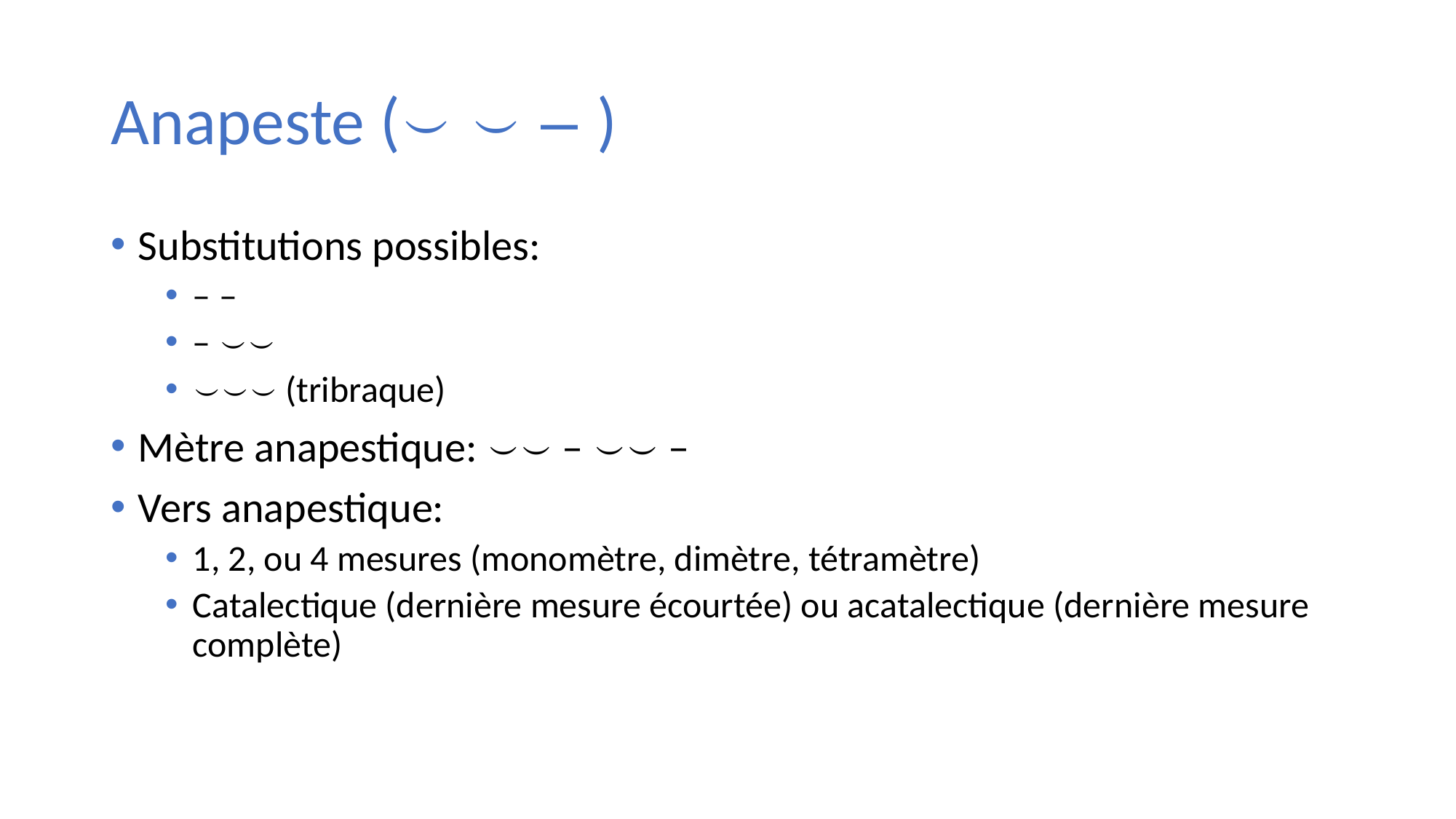

# Anapeste (⏑ ⏑ – )
Substitutions possibles:
– –
– ⏑⏑
⏑⏑⏑ (tribraque)
Mètre anapestique: ⏑⏑ – ⏑⏑ –
Vers anapestique:
1, 2, ou 4 mesures (monomètre, dimètre, tétramètre)
Catalectique (dernière mesure écourtée) ou acatalectique (dernière mesure complète)